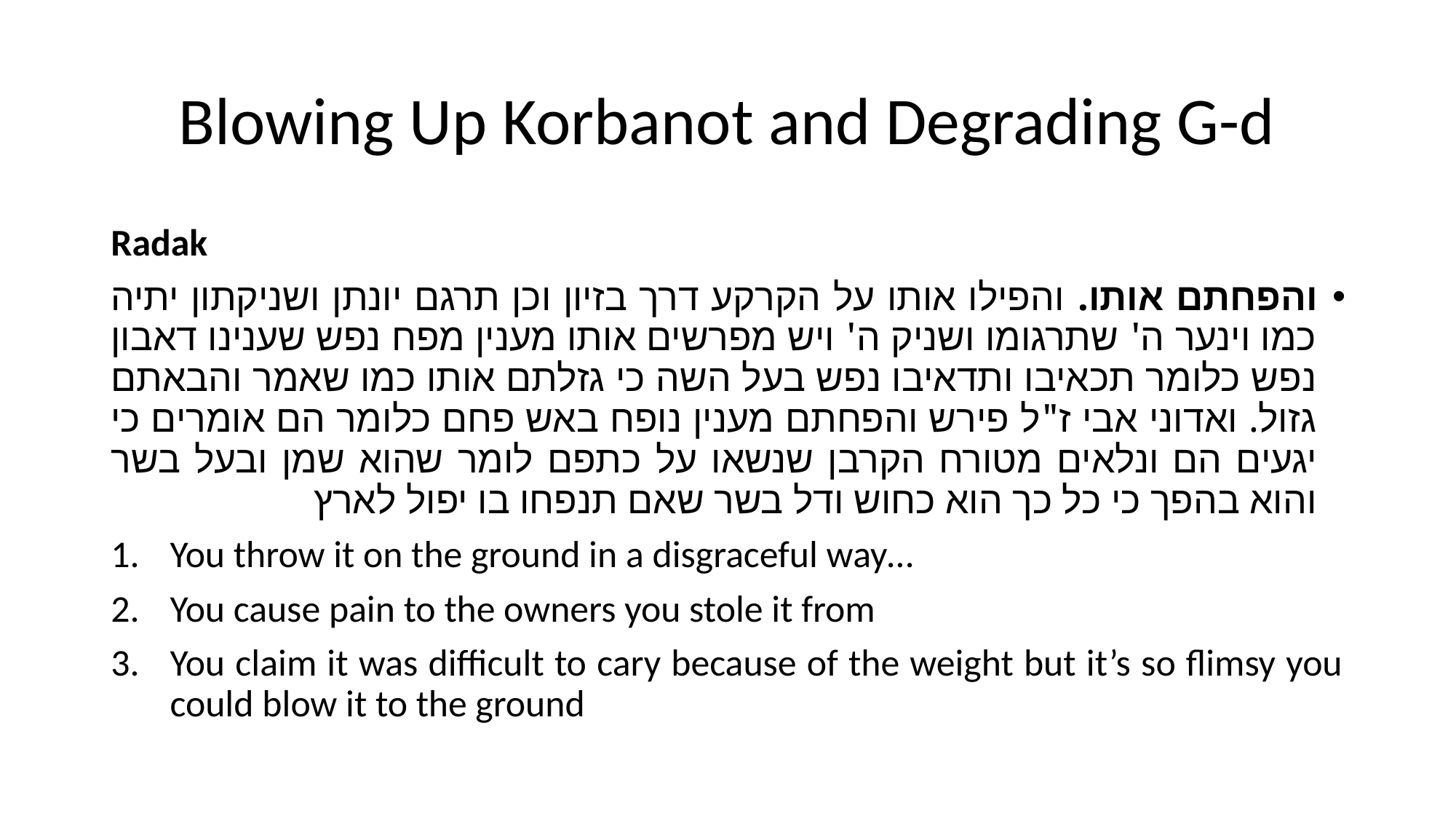

# Blowing Up Korbanot and Degrading G-d
Radak
והפחתם אותו. והפילו אותו על הקרקע דרך בזיון וכן תרגם יונתן ושניקתון יתיה כמו וינער ה' שתרגומו ושניק ה' ויש מפרשים אותו מענין מפח נפש שענינו דאבון נפש כלומר תכאיבו ותדאיבו נפש בעל השה כי גזלתם אותו כמו שאמר והבאתם גזול. ואדוני אבי ז"ל פירש והפחתם מענין נופח באש פחם כלומר הם אומרים כי יגעים הם ונלאים מטורח הקרבן שנשאו על כתפם לומר שהוא שמן ובעל בשר והוא בהפך כי כל כך הוא כחוש ודל בשר שאם תנפחו בו יפול לארץ
You throw it on the ground in a disgraceful way…
You cause pain to the owners you stole it from
You claim it was difficult to cary because of the weight but it’s so flimsy you could blow it to the ground